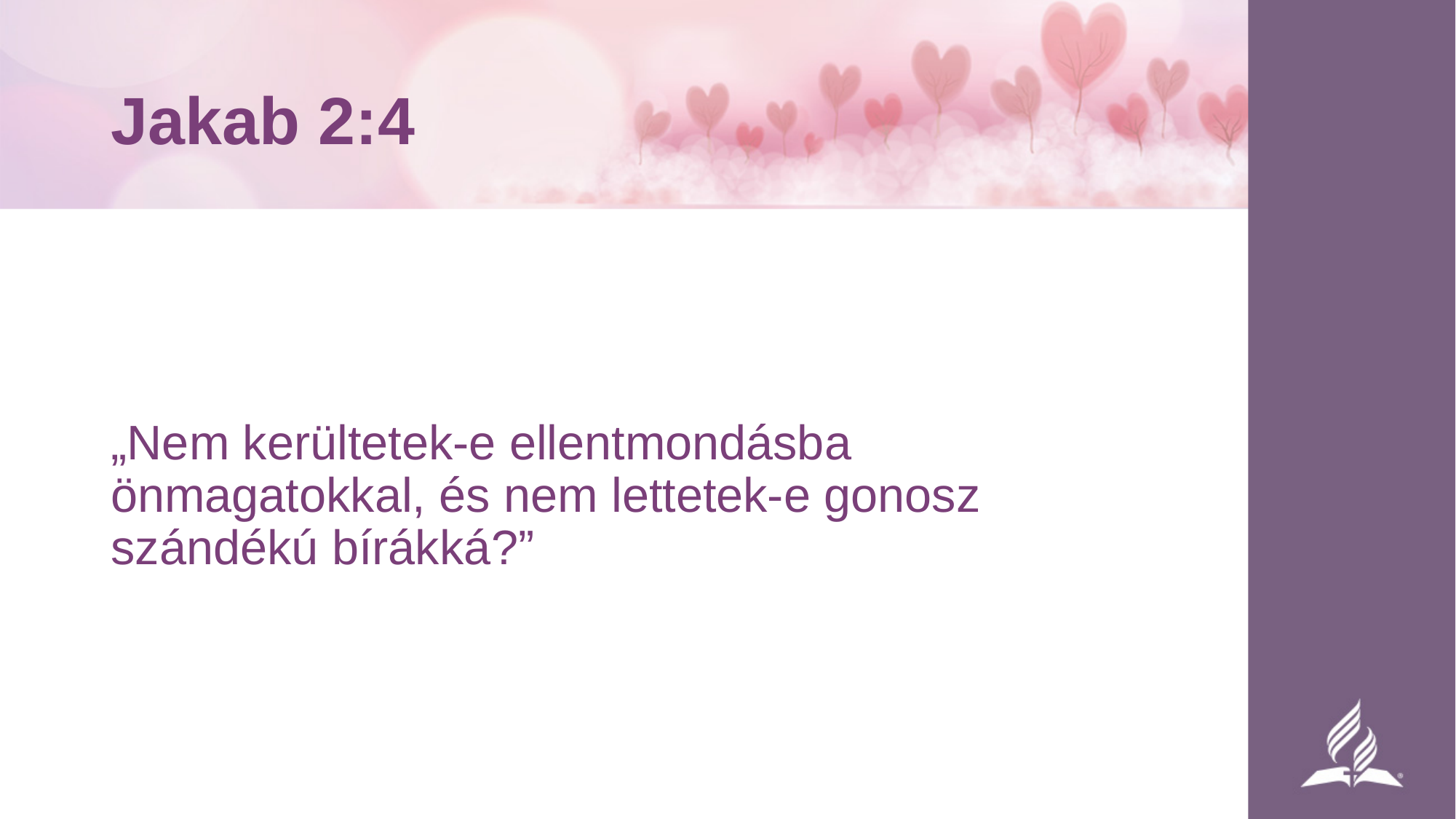

# Jakab 2:4
„Nem kerültetek-e ellentmondásba önmagatokkal, és nem lettetek-e gonosz szándékú bírákká?”